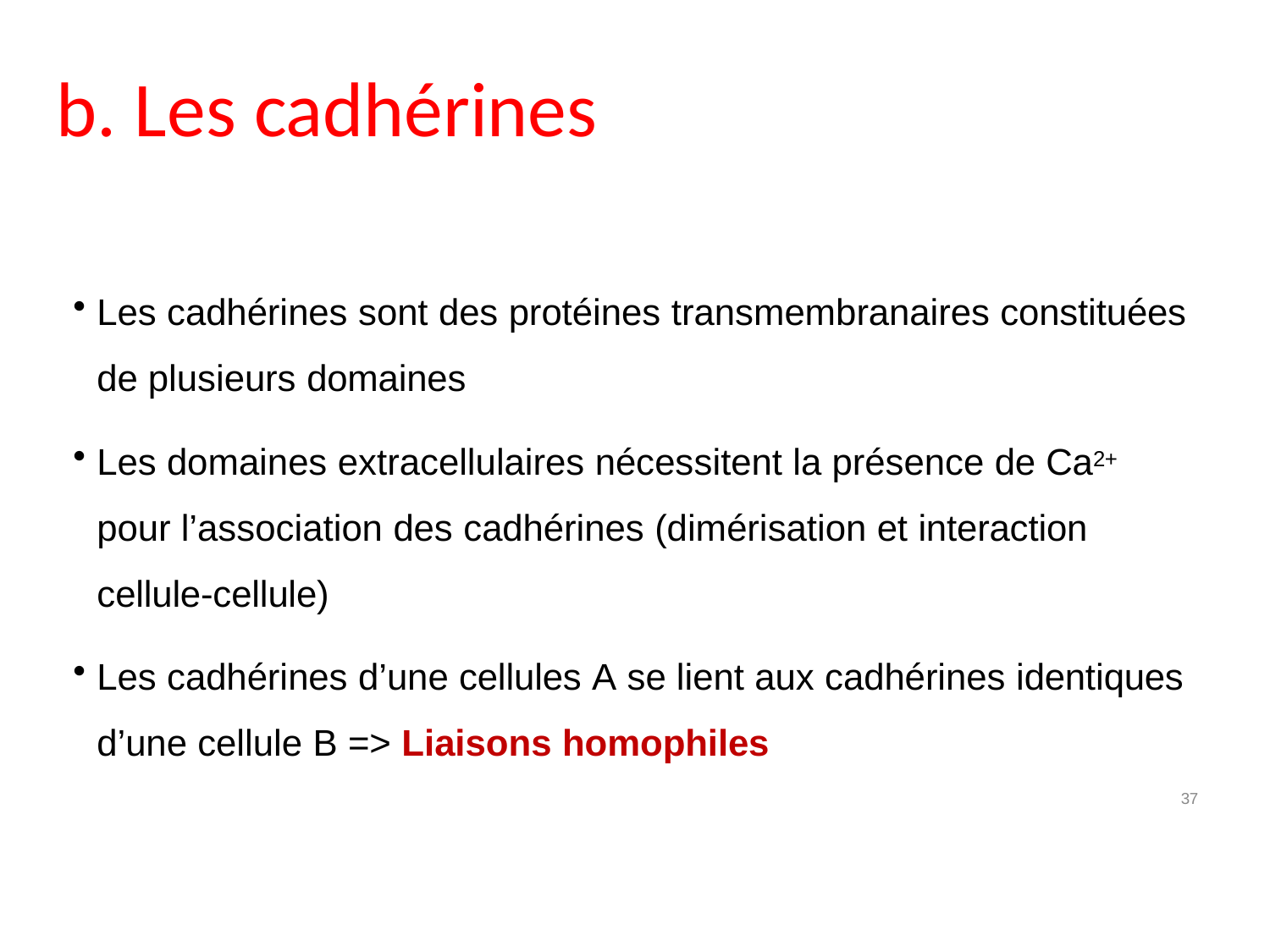

# b. Les cadhérines
Les cadhérines sont des protéines transmembranaires constituées de plusieurs domaines
Les domaines extracellulaires nécessitent la présence de Ca2+ pour l’association des cadhérines (dimérisation et interaction cellule-cellule)
Les cadhérines d’une cellules A se lient aux cadhérines identiques d’une cellule B => Liaisons homophiles
37